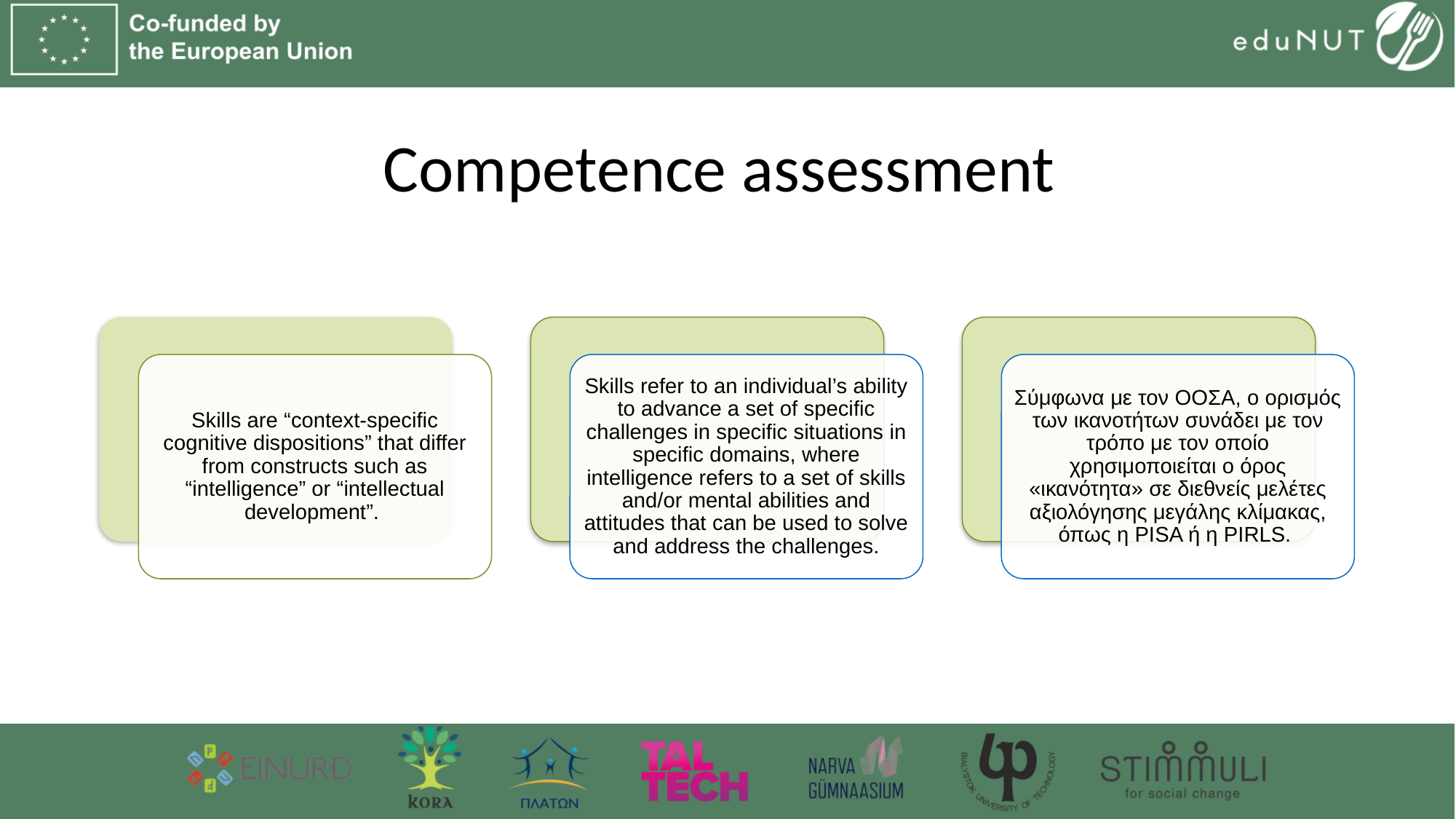

# Competence assessment

Skills are “context-specific cognitive dispositions” that differ from constructs such as “intelligence” or “intellectual development”.
Skills refer to an individual’s ability to advance a set of specific challenges in specific situations in specific domains, where intelligence refers to a set of skills and/or mental abilities and attitudes that can be used to solve and address the challenges.
Σύμφωνα με τον ΟΟΣΑ, ο ορισμός των ικανοτήτων συνάδει με τον τρόπο με τον οποίο χρησιμοποιείται ο όρος «ικανότητα» σε διεθνείς μελέτες αξιολόγησης μεγάλης κλίμακας, όπως η PISA ή η PIRLS.